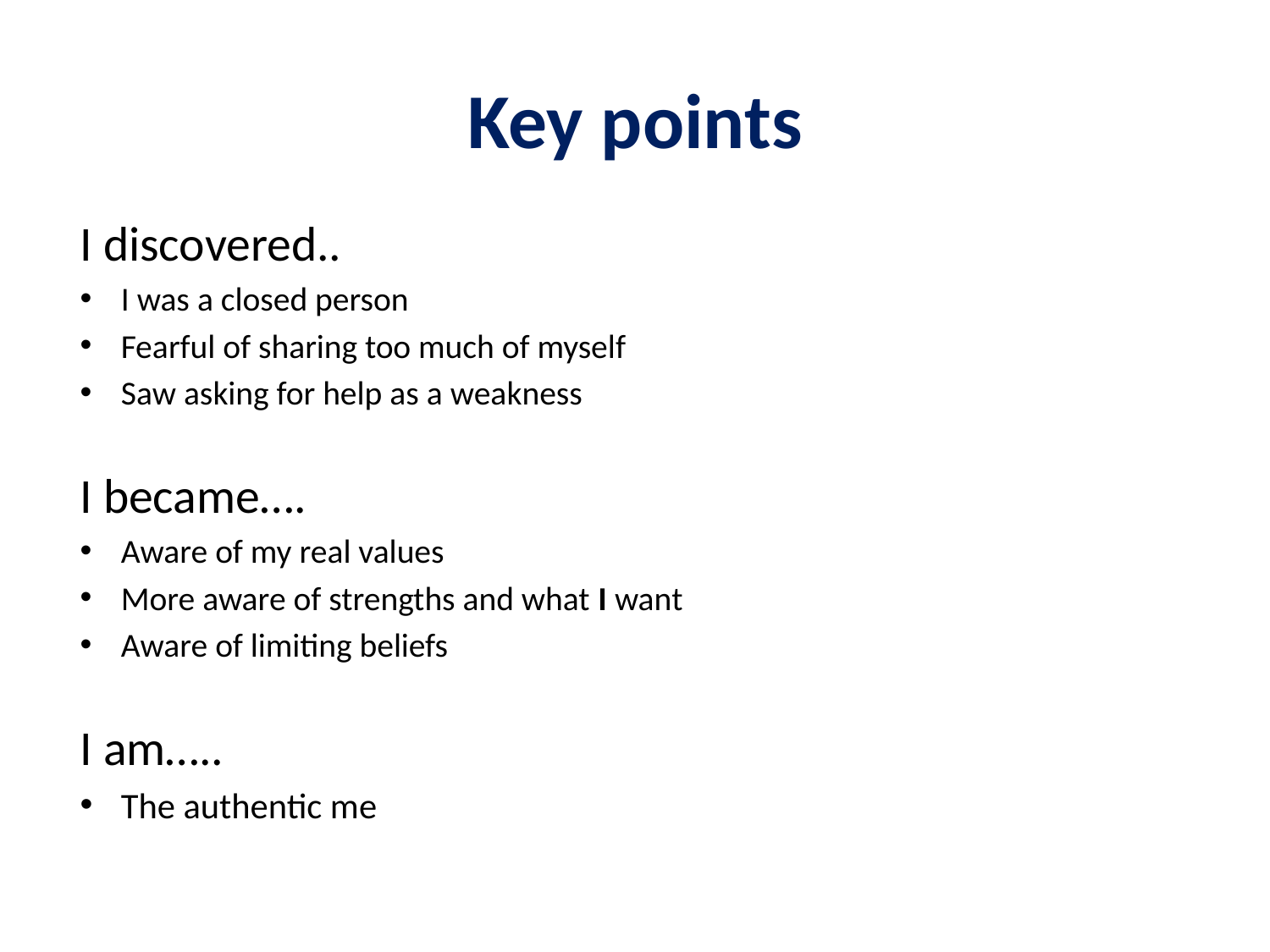

# Key points
I discovered..
I was a closed person
Fearful of sharing too much of myself
Saw asking for help as a weakness

I became….
Aware of my real values
More aware of strengths and what I want
Aware of limiting beliefs

I am…..
The authentic me